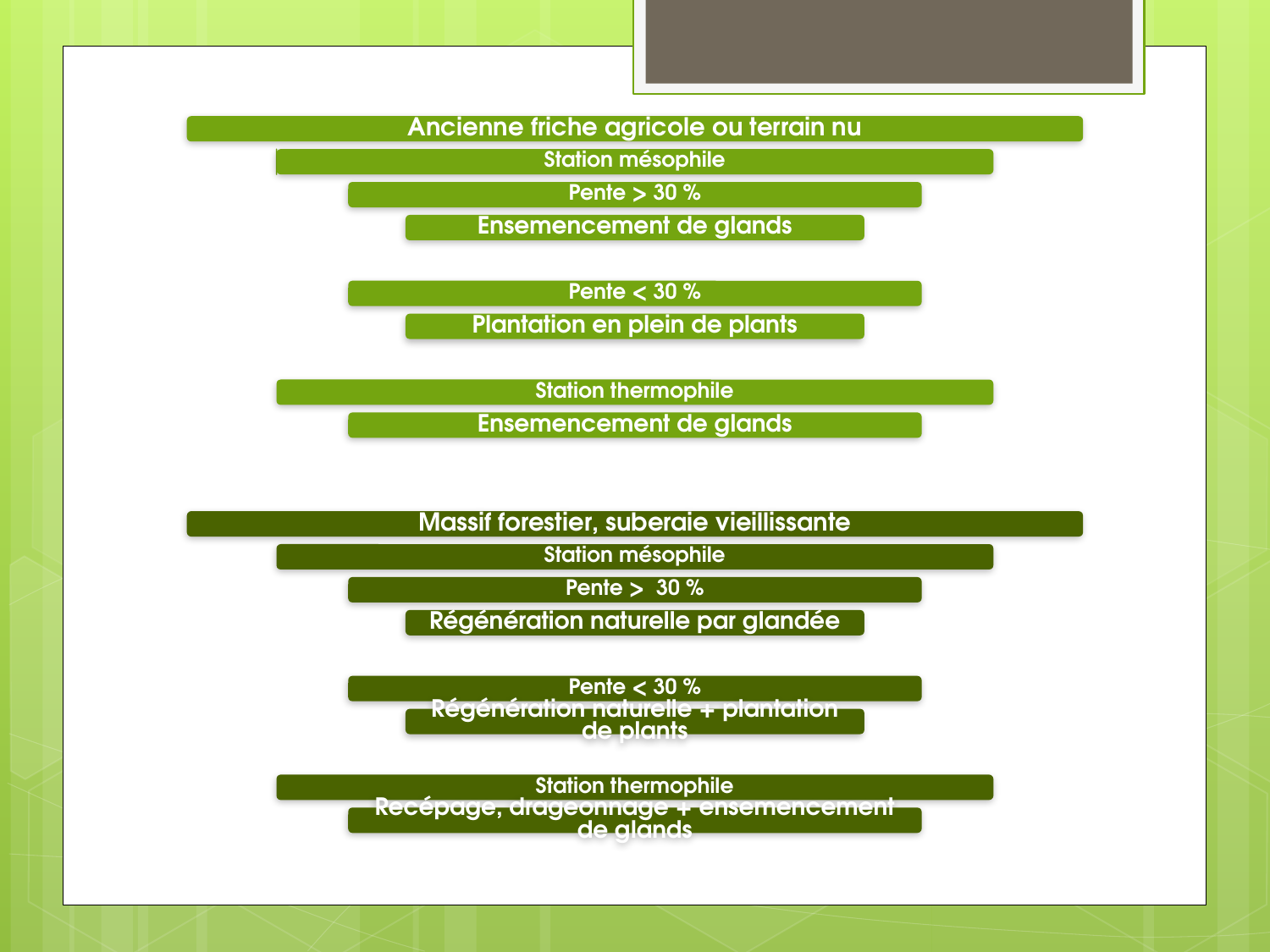

Ancienne friche agricole ou terrain nu
Station mésophile
Pente >  30 %
Pente < 30 %
Station thermophile
Massif forestier, suberaie vieillissante
Recépage, drageonnage + ensemencement de glands
Station thermophile
Station mésophile
Plantation en plein de plants
Ensemencement de glands
Régénération naturelle par glandée
Régénération naturelle + plantation de plants
Pente > 30 %
Pente < 30 %
Ensemencement de glands
#